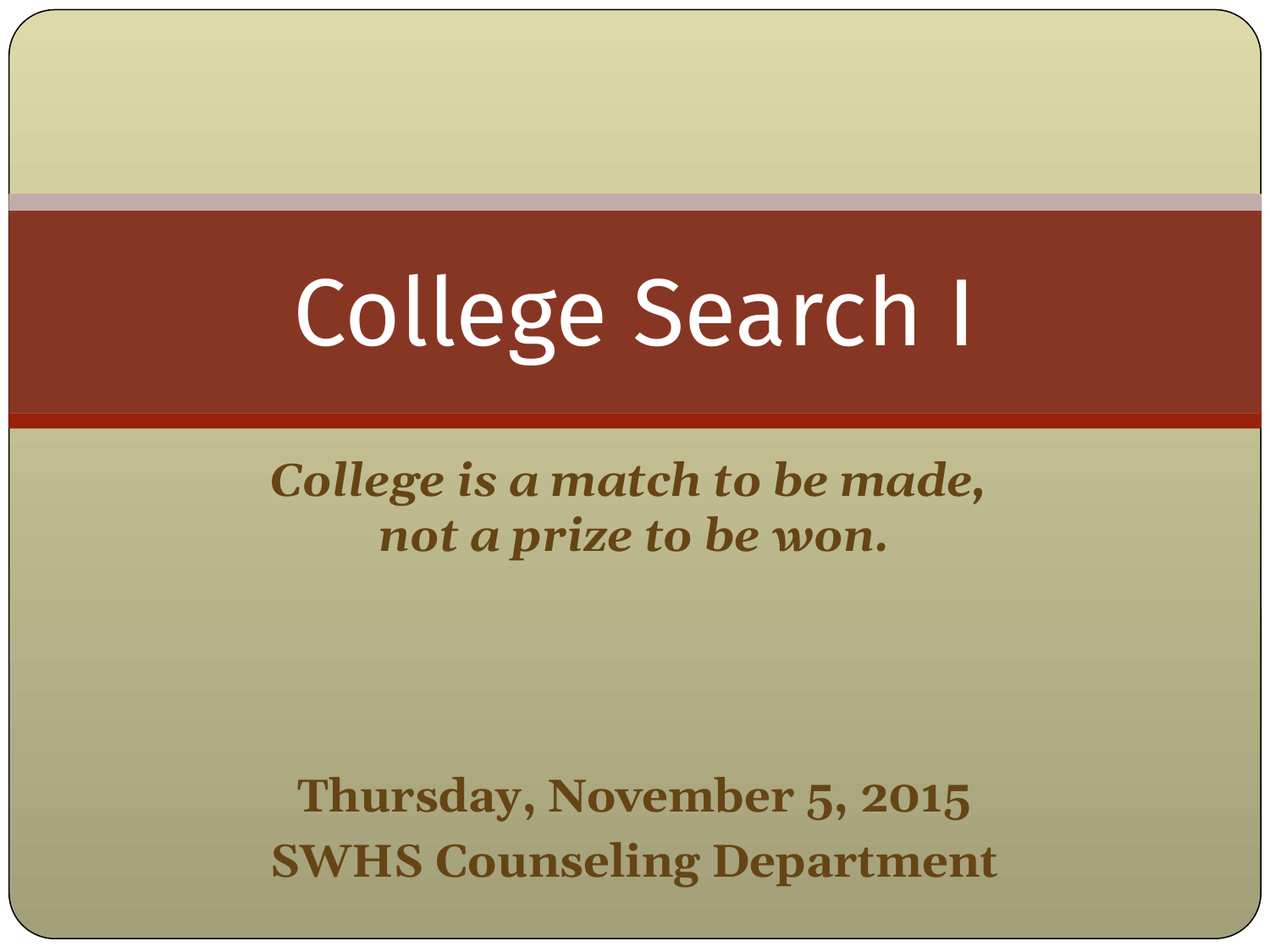

# College Search I
College is a match to be made,
not a prize to be won.

Thursday, November 5, 2015
SWHS Counseling Department